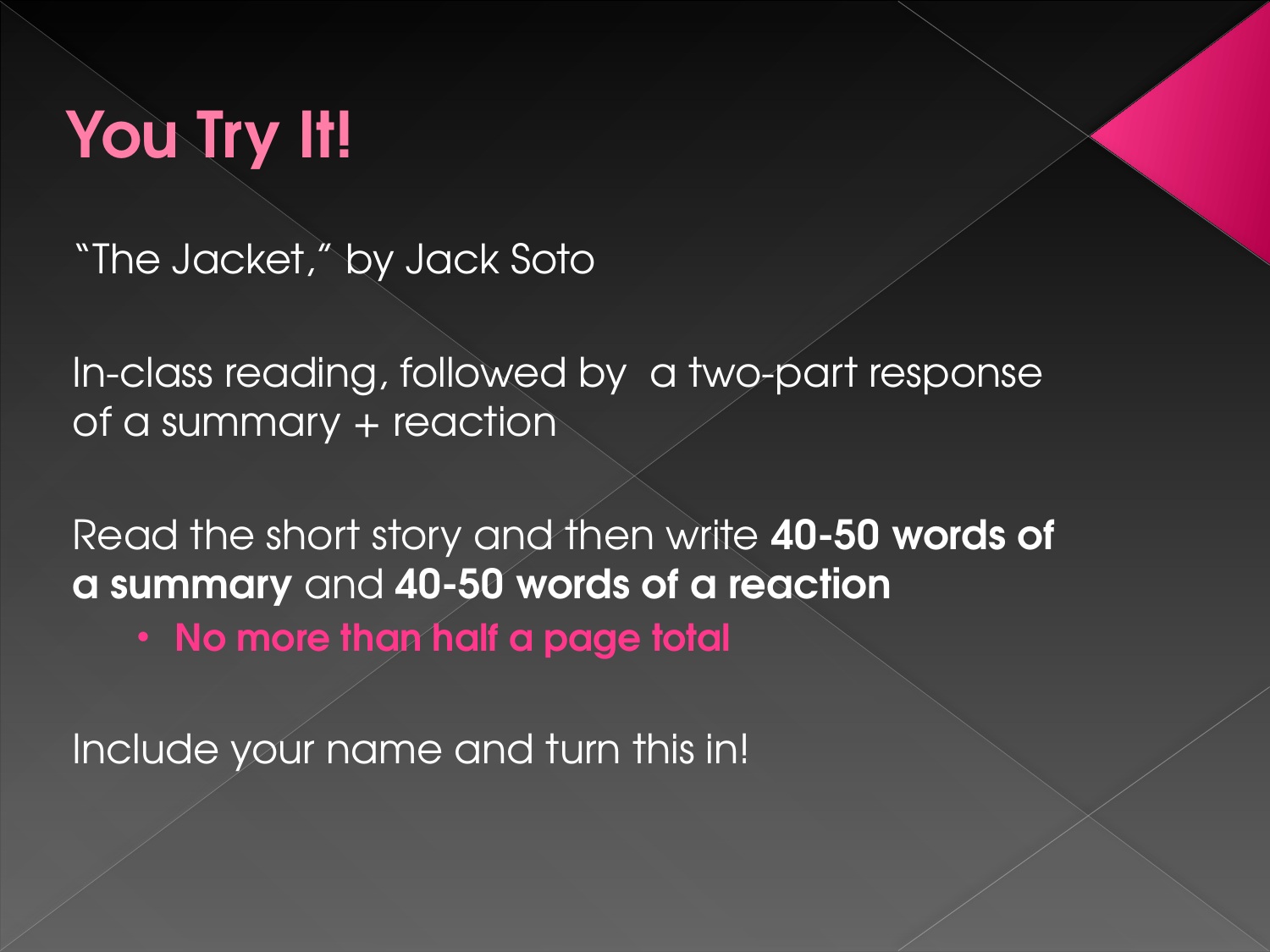

# You Try It!
“The Jacket,” by Jack Soto

In-class reading, followed by  a two-part response of a summary + reaction

Read the short story and then write 40-50 words of a summary and 40-50 words of a reaction
No more than half a page total

Include your name and turn this in!